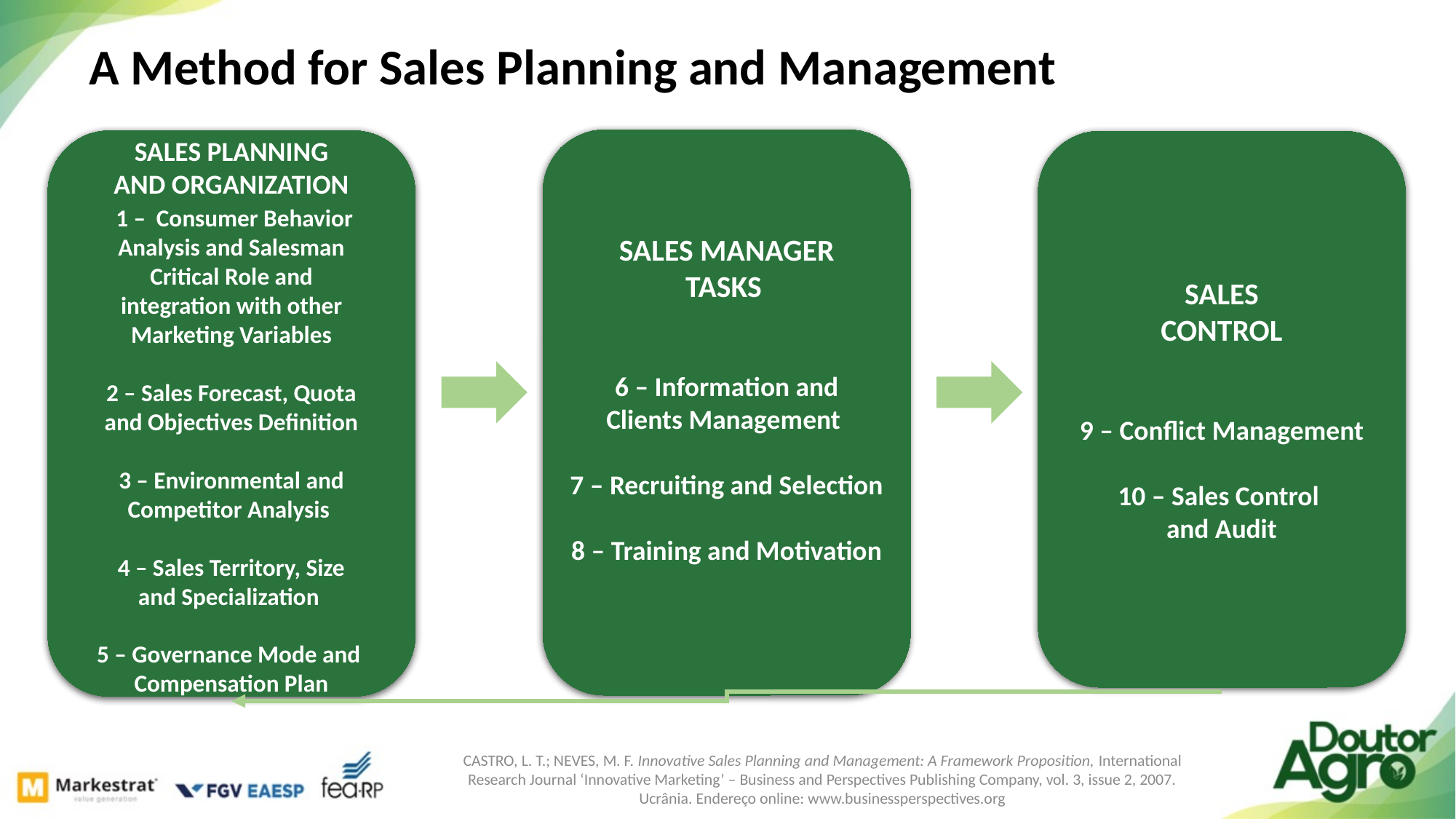

A Method for Sales Planning and Management
SALES MANAGER
TASKS

6 – Information and
Clients Management

7 – Recruiting and Selection

8 – Training and Motivation

SALES PLANNING
AND ORGANIZATION
 1 –  Consumer Behavior
Analysis and Salesman
Critical Role and
 integration with other
Marketing Variables

2 – Sales Forecast, Quota
and Objectives Definition

3 – Environmental and
Competitor Analysis

4 – Sales Territory, Size
and Specialization

5 – Governance Mode and
Compensation Plan

SALES
CONTROL

9 – Conflict Management

10 – Sales Control
and Audit

CASTRO, L. T.; NEVES, M. F. Innovative Sales Planning and Management: A Framework Proposition, International Research Journal ‘Innovative Marketing’ – Business and Perspectives Publishing Company, vol. 3, issue 2, 2007. Ucrânia. Endereço online: www.businessperspectives.org